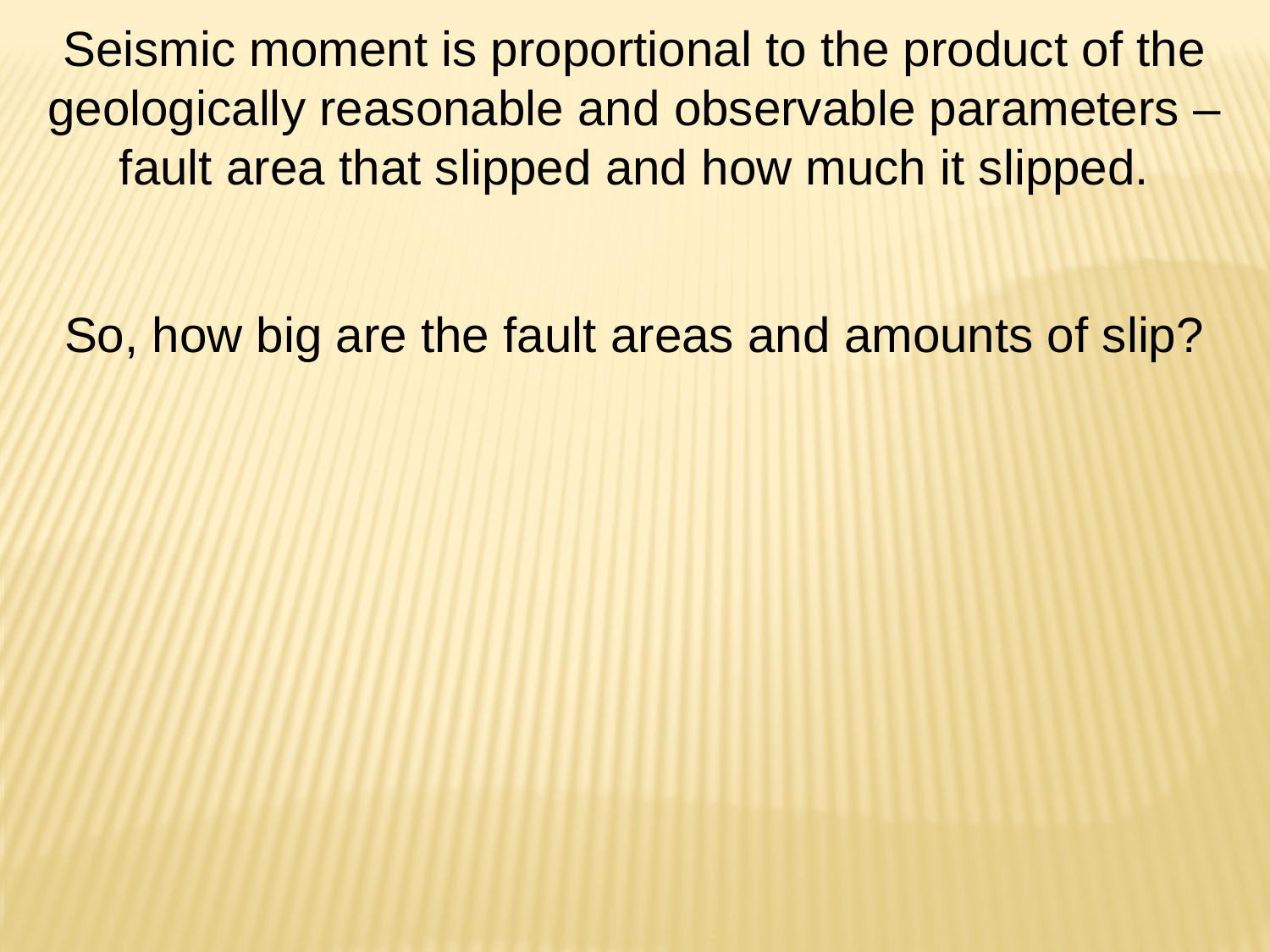

Seismic moment is proportional to the product of the geologically reasonable and observable parameters – fault area that slipped and how much it slipped.

So, how big are the fault areas and amounts of slip?